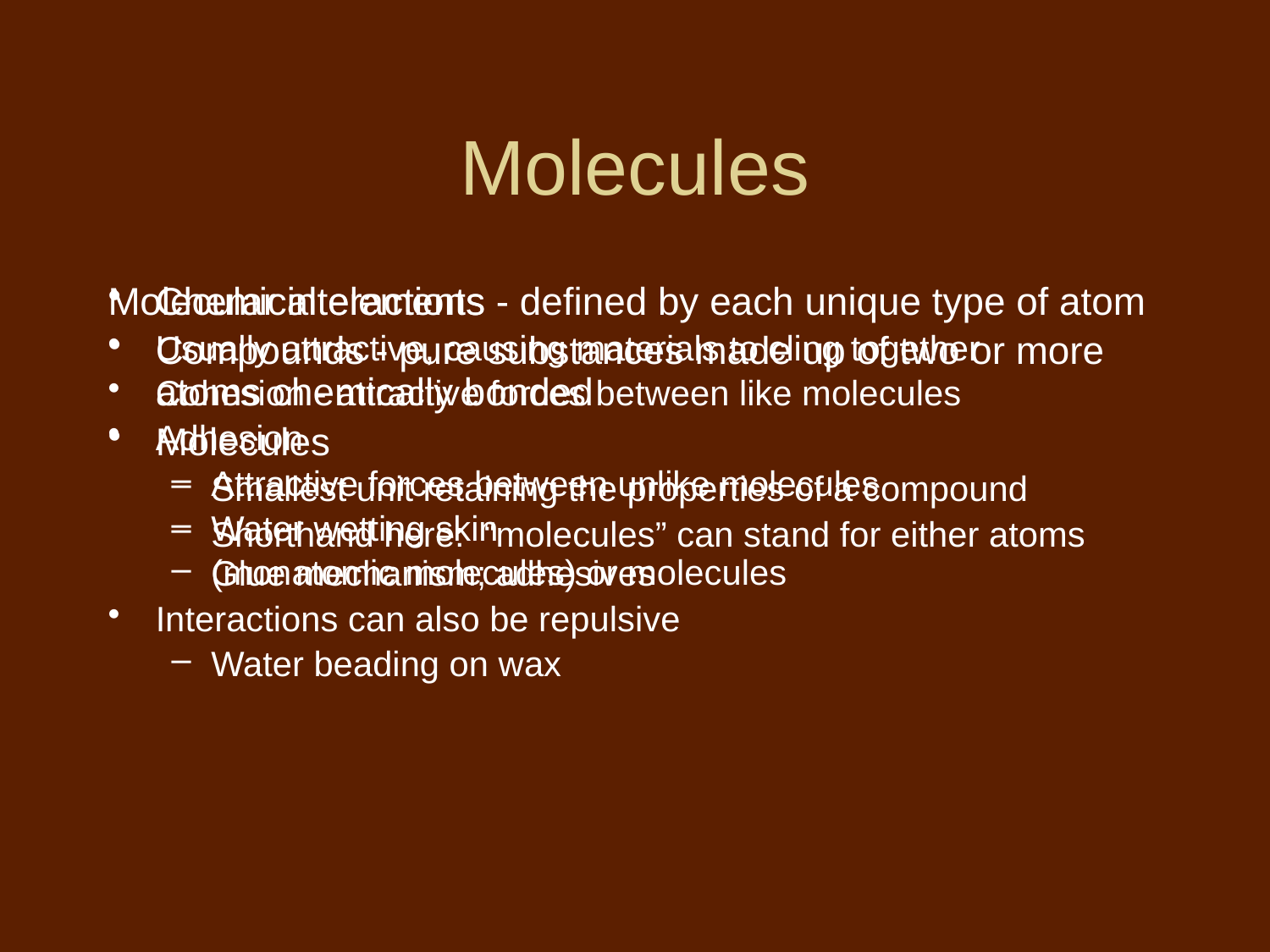

# Molecules
Chemical elements - defined by each unique type of atom
Compounds - pure substances made up of two or more atoms chemically bonded
Molecules
Smallest unit retaining the properties of a compound
Shorthand here:  “molecules” can stand for either atoms (monatomic molecules) or molecules
Molecular interactions
Usually attractive, causing materials to cling together
Cohesion - attractive forces between like molecules
Adhesion
Attractive forces between unlike molecules
Water wetting skin
Glue mechanism; adhesives
Interactions can also be repulsive
Water beading on wax